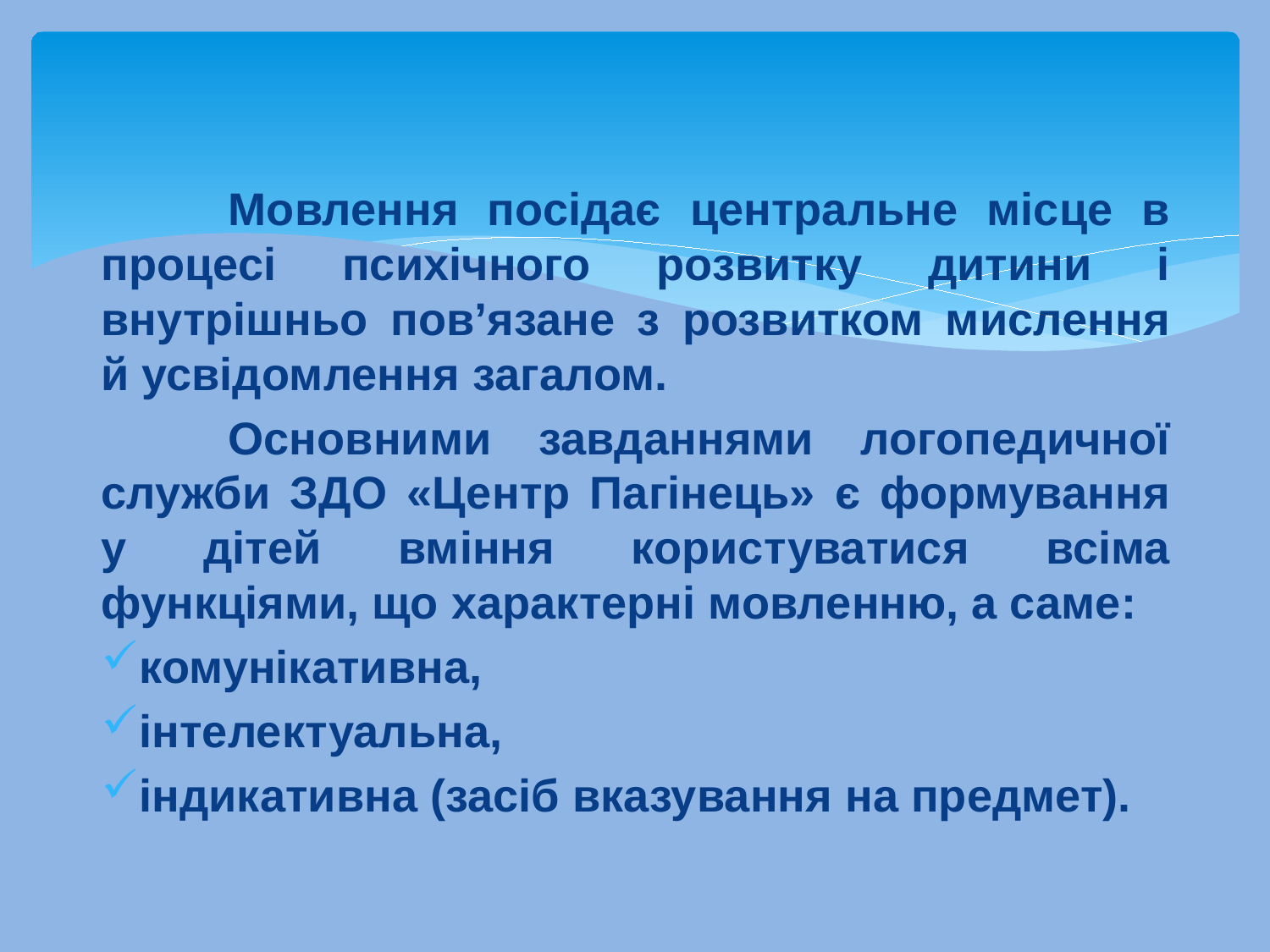

Мовлення посідає центральне місце в процесі психічного розвитку дитини і внутрішньо пов’язане з розвитком мислення й усвідомлення загалом.
	Основними завданнями логопедичної служби ЗДО «Центр Пагінець» є формування у дітей вміння користуватися всіма функціями, що характерні мовленню, а саме:
комунікативна,
інтелектуальна,
індикативна (засіб вказування на предмет).